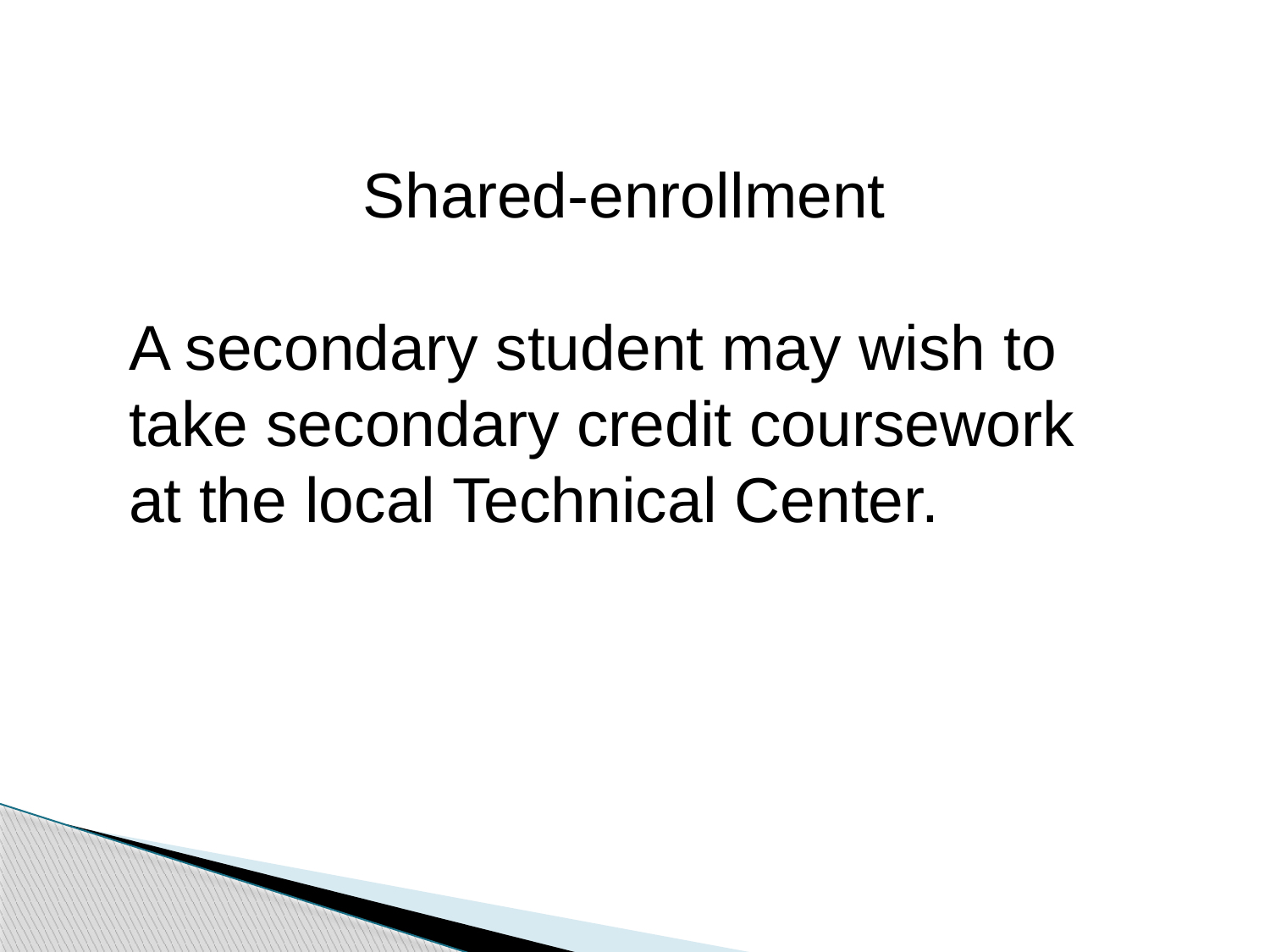

Shared-enrollment

A secondary student may wish to take secondary credit coursework at the local Technical Center.